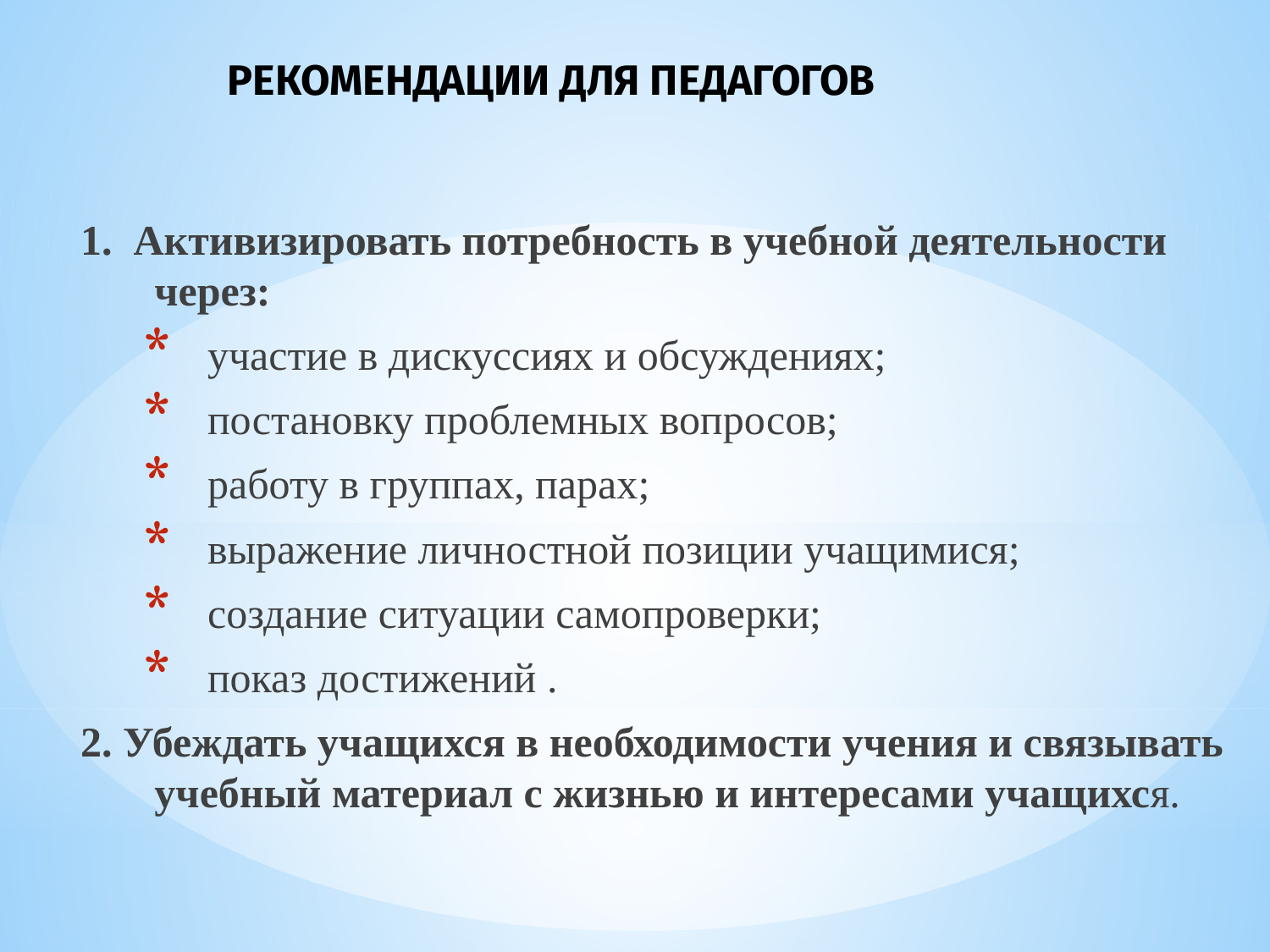

# РЕКОМЕНДАЦИИ ДЛЯ ПЕДАГОГОВ
1.  Активизировать потребность в учебной деятельности через:
участие в дискуссиях и обсуждениях;
постановку проблемных вопросов;
работу в группах, парах;
выражение личностной позиции учащимися;
создание ситуации самопроверки;
показ достижений .
2. Убеждать учащихся в необходимости учения и связывать учебный материал с жизнью и интересами учащихся.